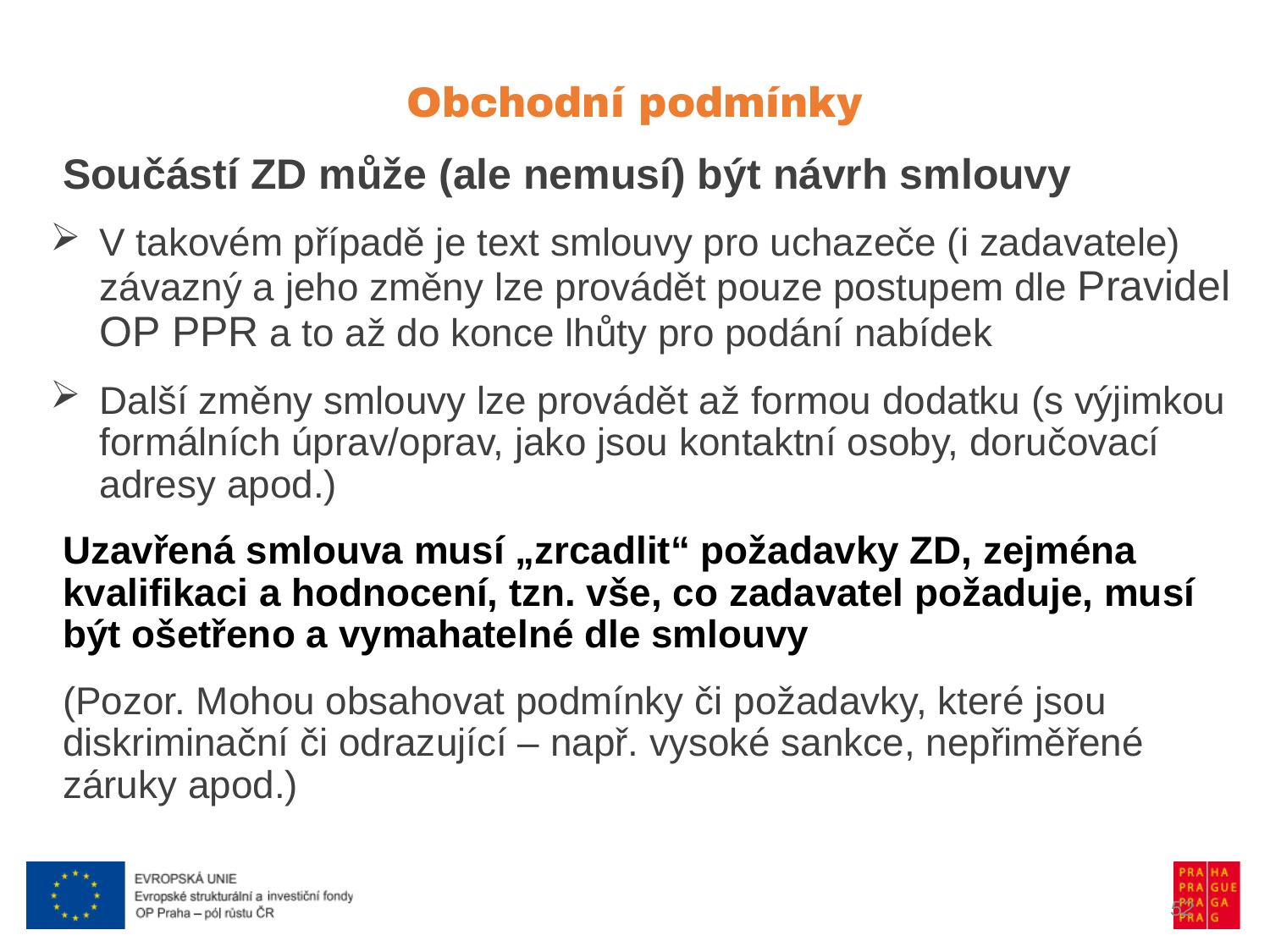

Obchodní podmínky
Součástí ZD může (ale nemusí) být návrh smlouvy
V takovém případě je text smlouvy pro uchazeče (i zadavatele) závazný a jeho změny lze provádět pouze postupem dle Pravidel OP PPR a to až do konce lhůty pro podání nabídek
Další změny smlouvy lze provádět až formou dodatku (s výjimkou formálních úprav/oprav, jako jsou kontaktní osoby, doručovací adresy apod.)
Uzavřená smlouva musí „zrcadlit“ požadavky ZD, zejména kvalifikaci a hodnocení, tzn. vše, co zadavatel požaduje, musí být ošetřeno a vymahatelné dle smlouvy
(Pozor. Mohou obsahovat podmínky či požadavky, které jsou diskriminační či odrazující – např. vysoké sankce, nepřiměřené záruky apod.)

52